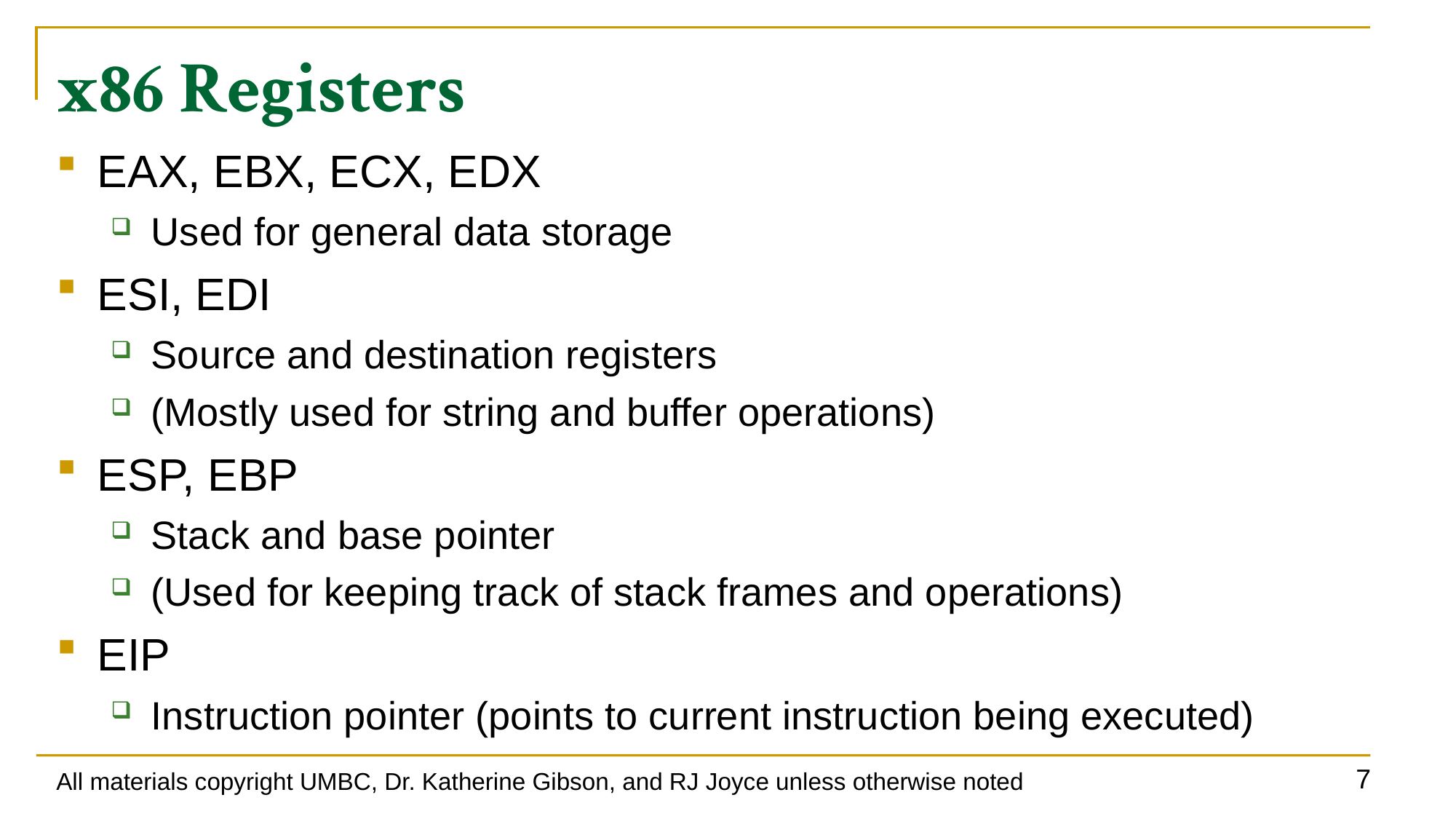

# x86 Registers
EAX, EBX, ECX, EDX
Used for general data storage
ESI, EDI
Source and destination registers
(Mostly used for string and buffer operations)
ESP, EBP
Stack and base pointer
(Used for keeping track of stack frames and operations)
EIP
Instruction pointer (points to current instruction being executed)